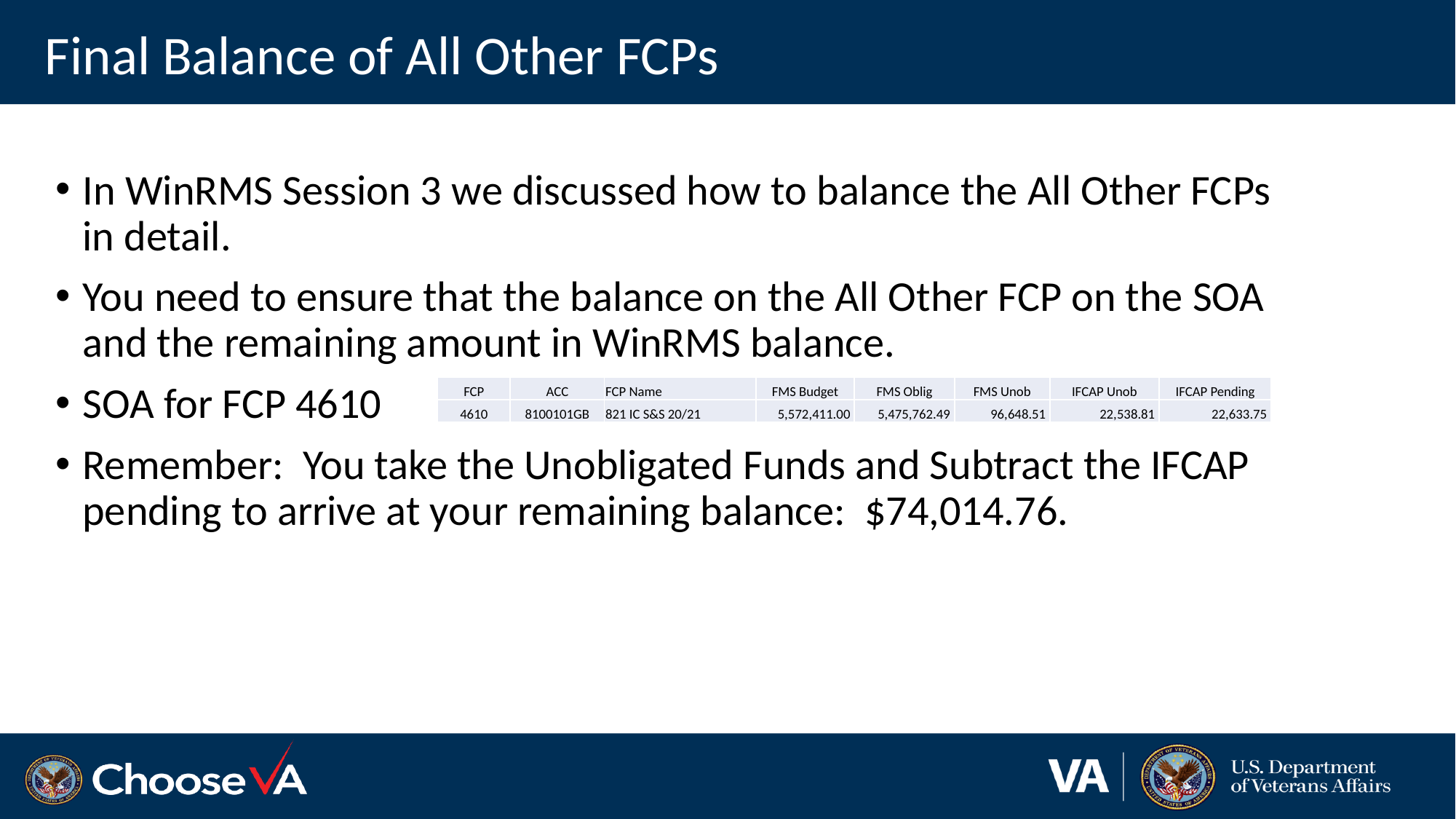

# Final Balance of All Other FCPs
In WinRMS Session 3 we discussed how to balance the All Other FCPs in detail.
You need to ensure that the balance on the All Other FCP on the SOA and the remaining amount in WinRMS balance.
SOA for FCP 4610
Remember:  You take the Unobligated Funds and Subtract the IFCAP pending to arrive at your remaining balance:  $74,014.76.
| FCP | ACC | FCP Name | FMS Budget | FMS Oblig | FMS Unob | IFCAP Unob | IFCAP Pending |
| --- | --- | --- | --- | --- | --- | --- | --- |
| 4610 | 8100101GB | 821 IC S&S 20/21 | 5,572,411.00 | 5,475,762.49 | 96,648.51 | 22,538.81 | 22,633.75 |